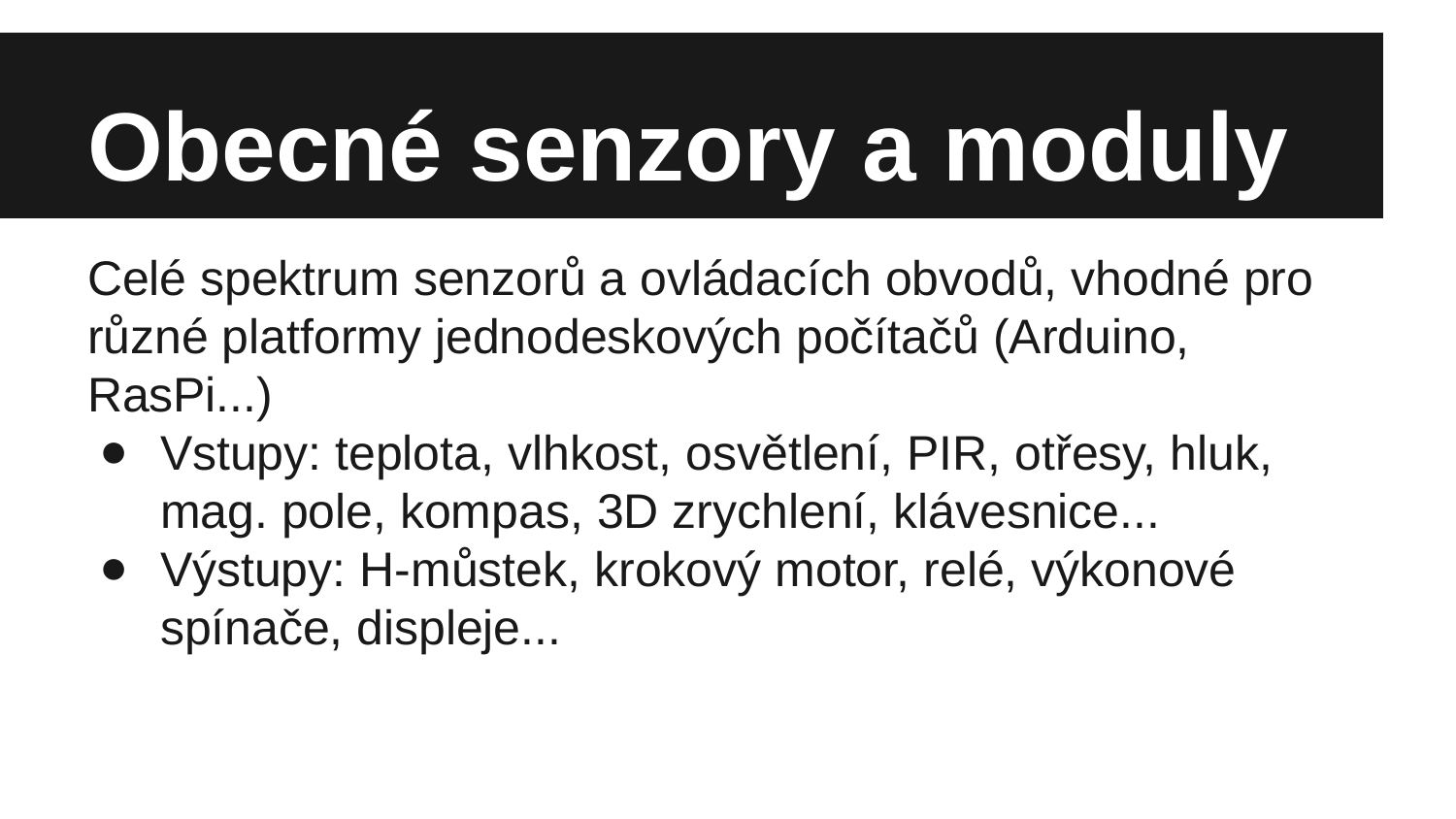

# Obecné senzory a moduly
Celé spektrum senzorů a ovládacích obvodů, vhodné pro různé platformy jednodeskových počítačů (Arduino, RasPi...)
Vstupy: teplota, vlhkost, osvětlení, PIR, otřesy, hluk, mag. pole, kompas, 3D zrychlení, klávesnice...
Výstupy: H-můstek, krokový motor, relé, výkonové spínače, displeje...